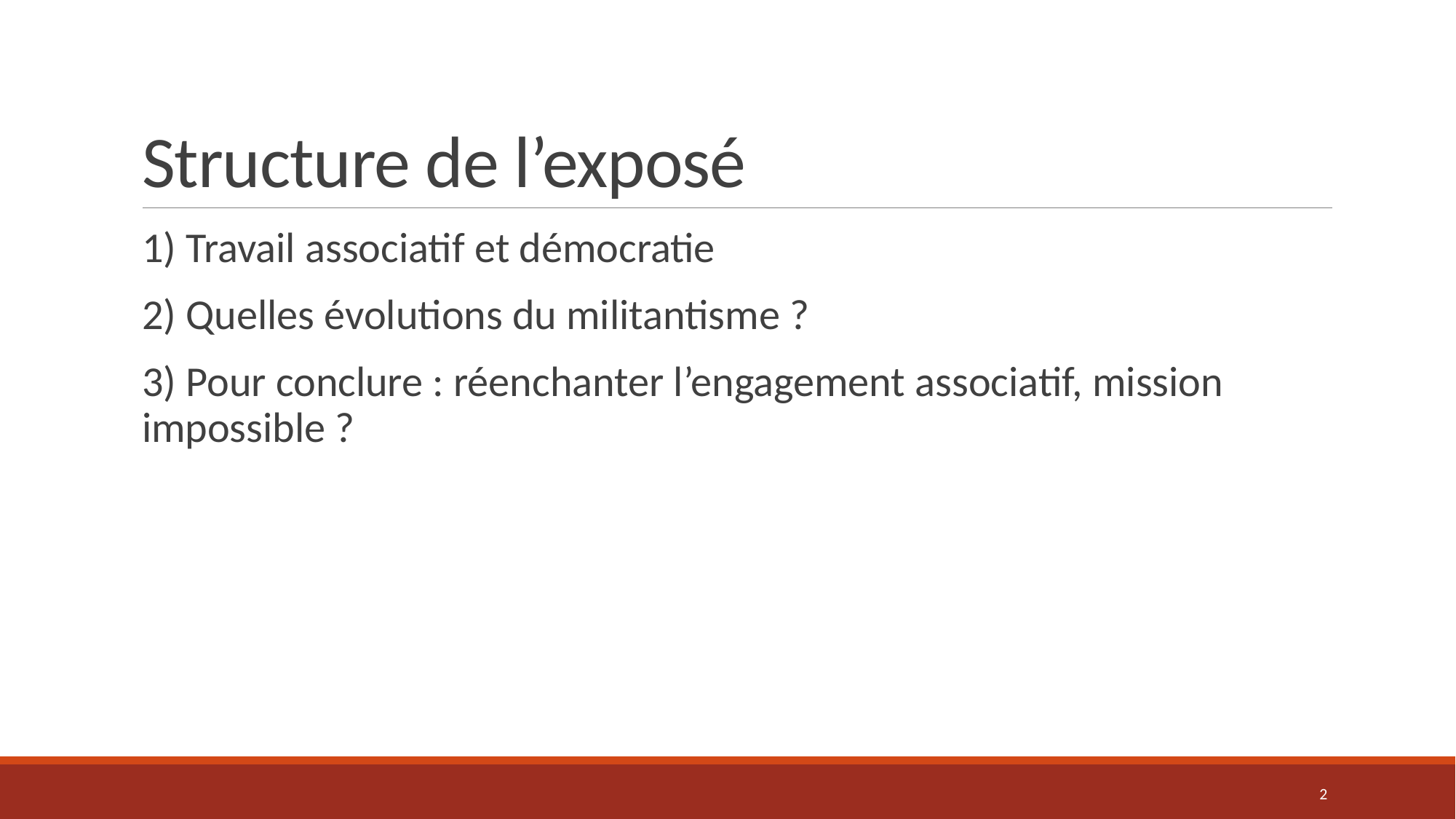

# Structure de l’exposé
1) Travail associatif et démocratie
2) Quelles évolutions du militantisme ?
3) Pour conclure : réenchanter l’engagement associatif, mission impossible ?

2